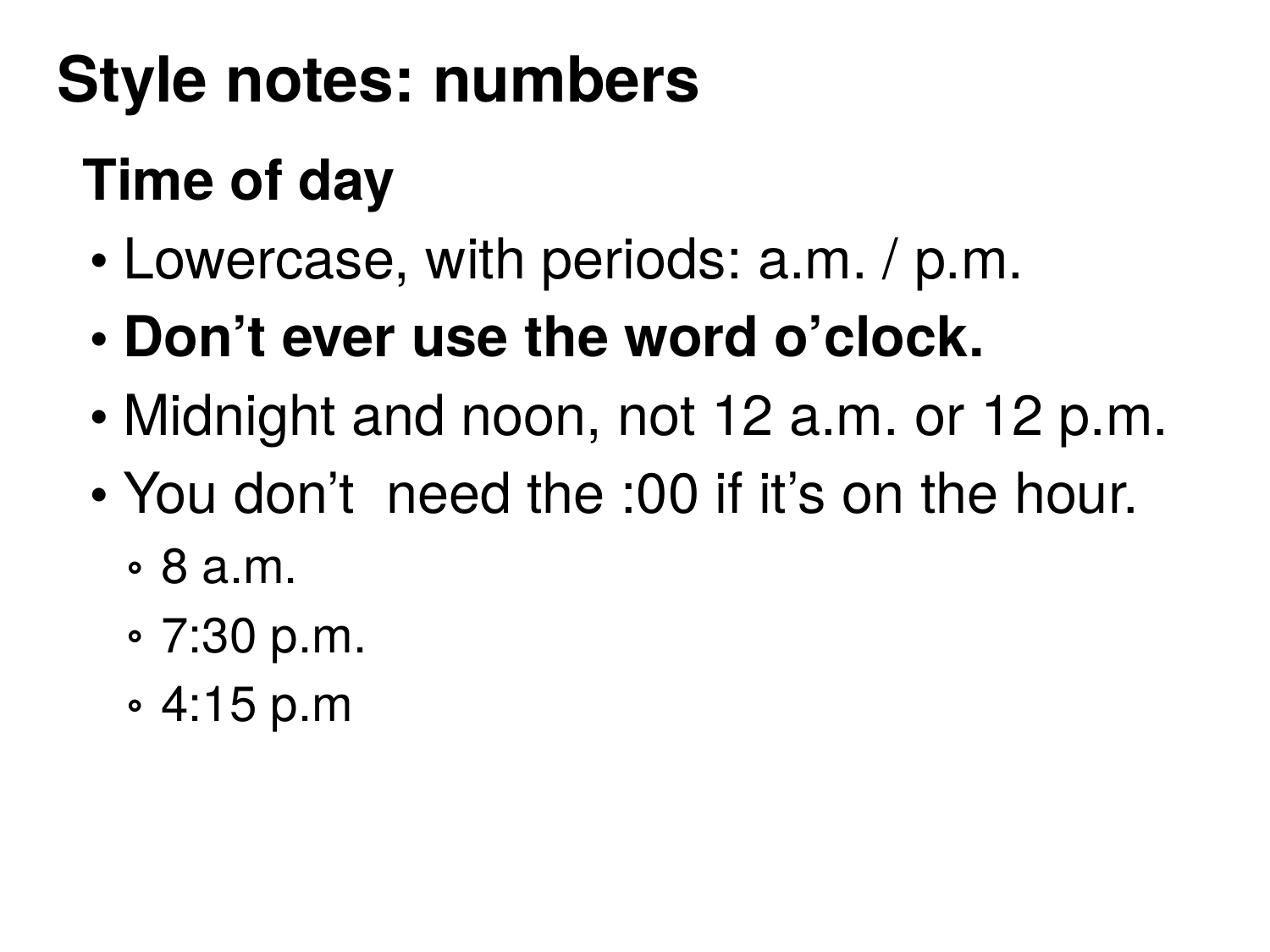

# Style notes: numbers
Time of day
Lowercase, with periods: a.m. / p.m.
Don’t ever use the word o’clock.
Midnight and noon, not 12 a.m. or 12 p.m.
You don’t  need the :00 if it’s on the hour.
8 a.m.
7:30 p.m.
4:15 p.m